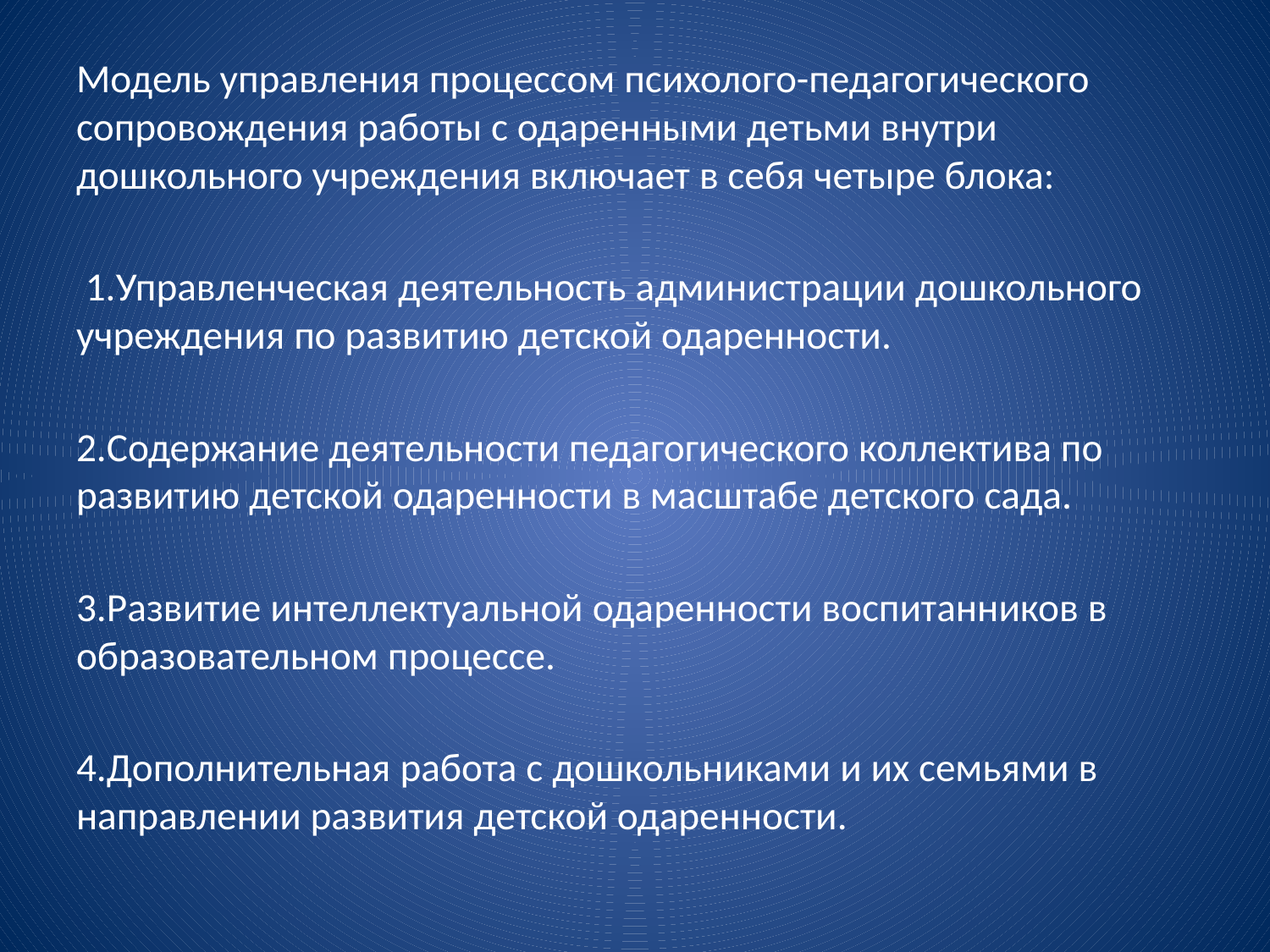

Модель управления процессом психолого-педагогического сопровождения работы с одаренными детьми внутри дошкольного учреждения включает в себя четыре блока:

 1.Управленческая деятельность администрации дошкольного учреждения по развитию детской одаренности.

2.Содержание деятельности педагогического коллектива по развитию детской одаренности в масштабе детского сада.

3.Развитие интеллектуальной одаренности воспитанников в образовательном процессе.

4.Дополнительная работа с дошкольниками и их семьями в направлении развития детской одаренности.